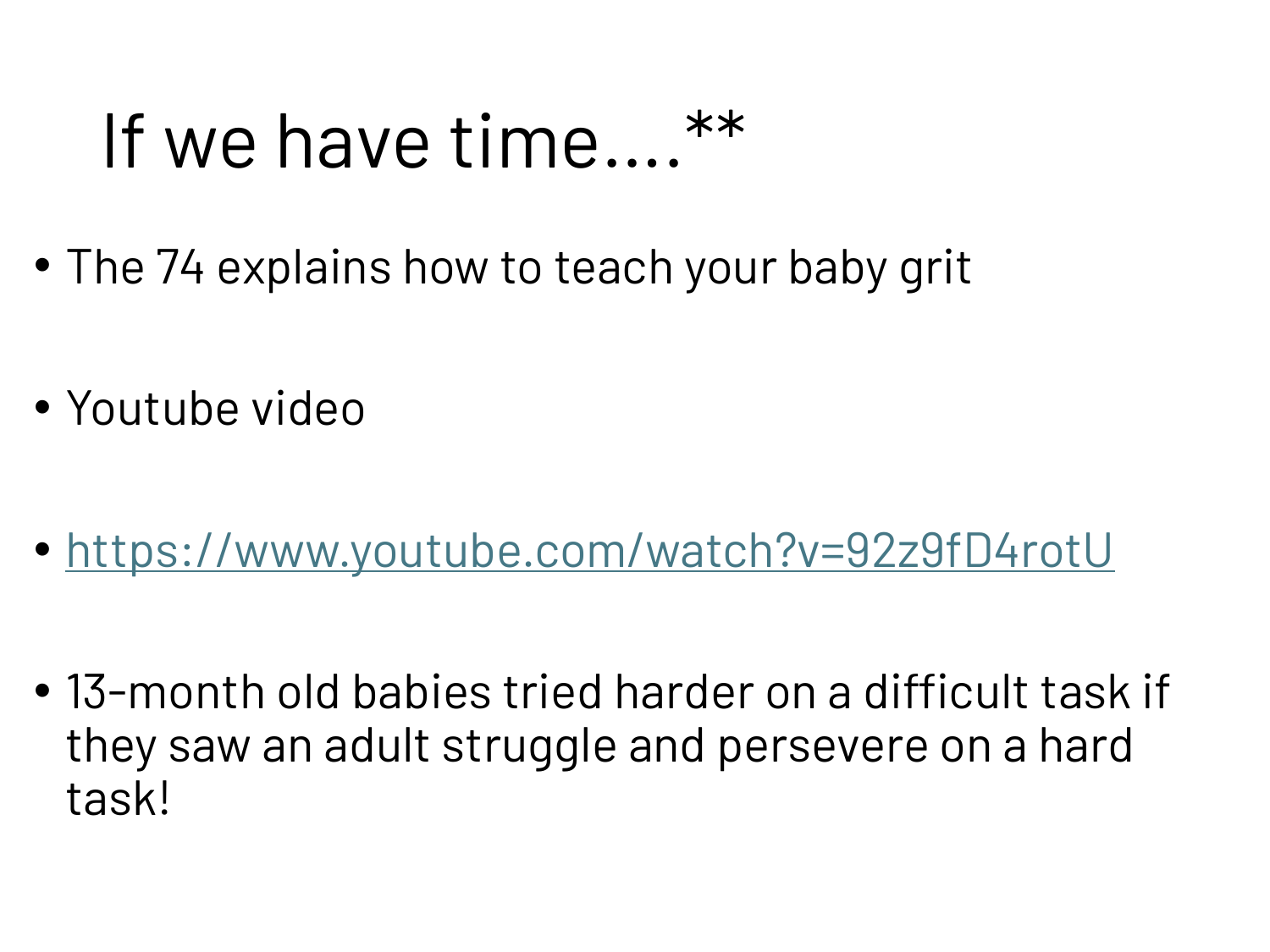

# If we have time….**
The 74 explains how to teach your baby grit

Youtube video

https://www.youtube.com/watch?v=92z9fD4rotU

13-month old babies tried harder on a difficult task if they saw an adult struggle and persevere on a hard task!